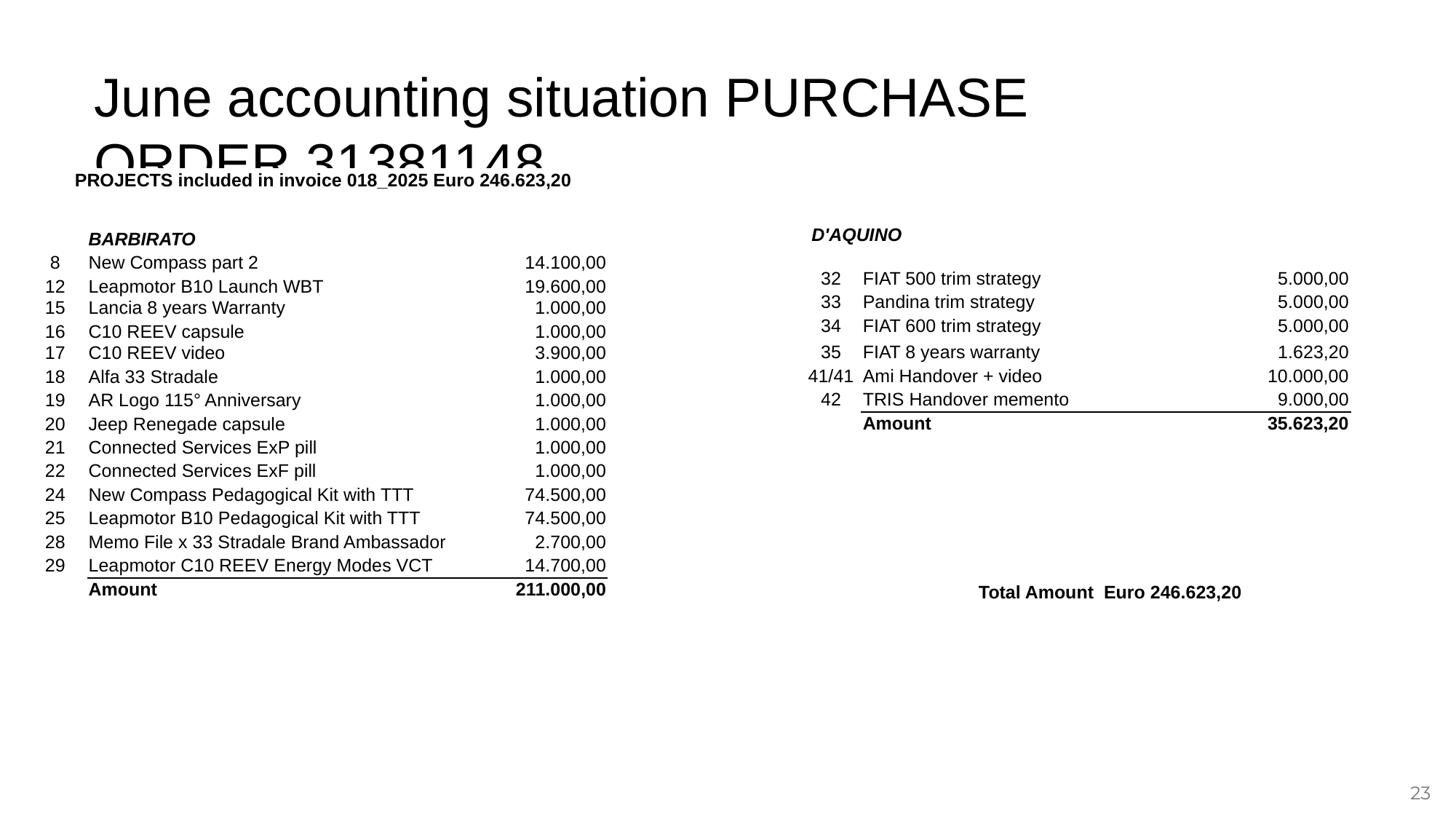

June accounting situation PURCHASE ORDER 31381148
| PROJECTS included in invoice 018\_2025 Euro 246.623,20 |
| --- |
|  |
D'AQUINO
|  | BARBIRATO |  |
| --- | --- | --- |
| 8 | New Compass part 2 | 14.100,00 |
| 12 | Leapmotor B10 Launch WBT | 19.600,00 |
| 15 | Lancia 8 years Warranty | 1.000,00 |
| 16 | C10 REEV capsule | 1.000,00 |
| 17 | C10 REEV video | 3.900,00 |
| 18 | Alfa 33 Stradale | 1.000,00 |
| 19 | AR Logo 115° Anniversary | 1.000,00 |
| 20 | Jeep Renegade capsule | 1.000,00 |
| 21 | Connected Services ExP pill | 1.000,00 |
| 22 | Connected Services ExF pill | 1.000,00 |
| 24 | New Compass Pedagogical Kit with TTT | 74.500,00 |
| 25 | Leapmotor B10 Pedagogical Kit with TTT | 74.500,00 |
| 28 | Memo File x 33 Stradale Brand Ambassador | 2.700,00 |
| 29 | Leapmotor C10 REEV Energy Modes VCT | 14.700,00 |
|  | Amount | 211.000,00 |
| 32 | FIAT 500 trim strategy | 5.000,00 |
| --- | --- | --- |
| 33 | Pandina trim strategy | 5.000,00 |
| 34 | FIAT 600 trim strategy | 5.000,00 |
| 35 | FIAT 8 years warranty | 1.623,20 |
| 41/41 | Ami Handover + video | 10.000,00 |
| 42 | TRIS Handover memento | 9.000,00 |
|  | Amount | 35.623,20 |
| Total Amount Euro 246.623,20 |
| --- |
|  |
|  |
23